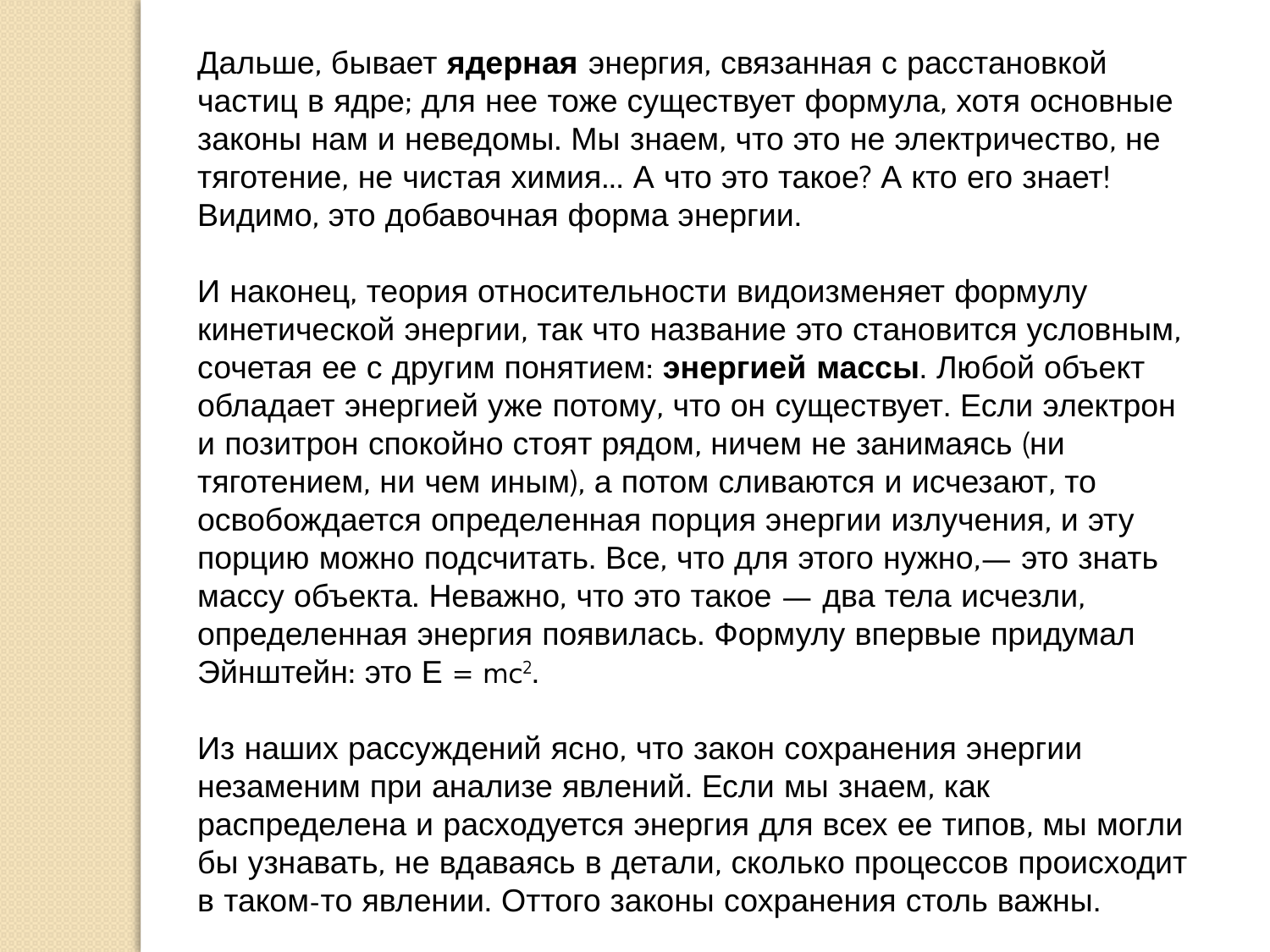

Дальше, бывает ядерная энергия, связанная с расстановкой частиц в ядре; для нее тоже существует формула, хотя основные законы нам и неведомы. Мы знаем, что это не электричество, не тяготение, не чистая химия... А что это такое? А кто его знает! Видимо, это добавочная форма энергии.

И наконец, теория относительности видоизменяет формулу кинетической энергии, так что название это становится условным, сочетая ее с другим понятием: энергией массы. Любой объект обладает энергией уже потому, что он существует. Если электрон и позитрон спокойно стоят рядом, ничем не занимаясь (ни тяготением, ни чем иным), а потом сливаются и исчезают, то освобождается определенная порция энергии излучения, и эту порцию можно подсчитать. Все, что для этого нужно,— это знать массу объекта. Неважно, что это такое — два тела исчезли, определенная энергия появилась. Формулу впервые придумал Эйнштейн: это Е = mc2.

Из наших рассуждений ясно, что закон сохранения энергии незаменим при анализе явлений. Если мы знаем, как распределена и расходуется энергия для всех ее типов, мы могли бы узнавать, не вдаваясь в детали, сколько процессов происходит в таком-то явлении. Оттого законы сохранения столь важны.